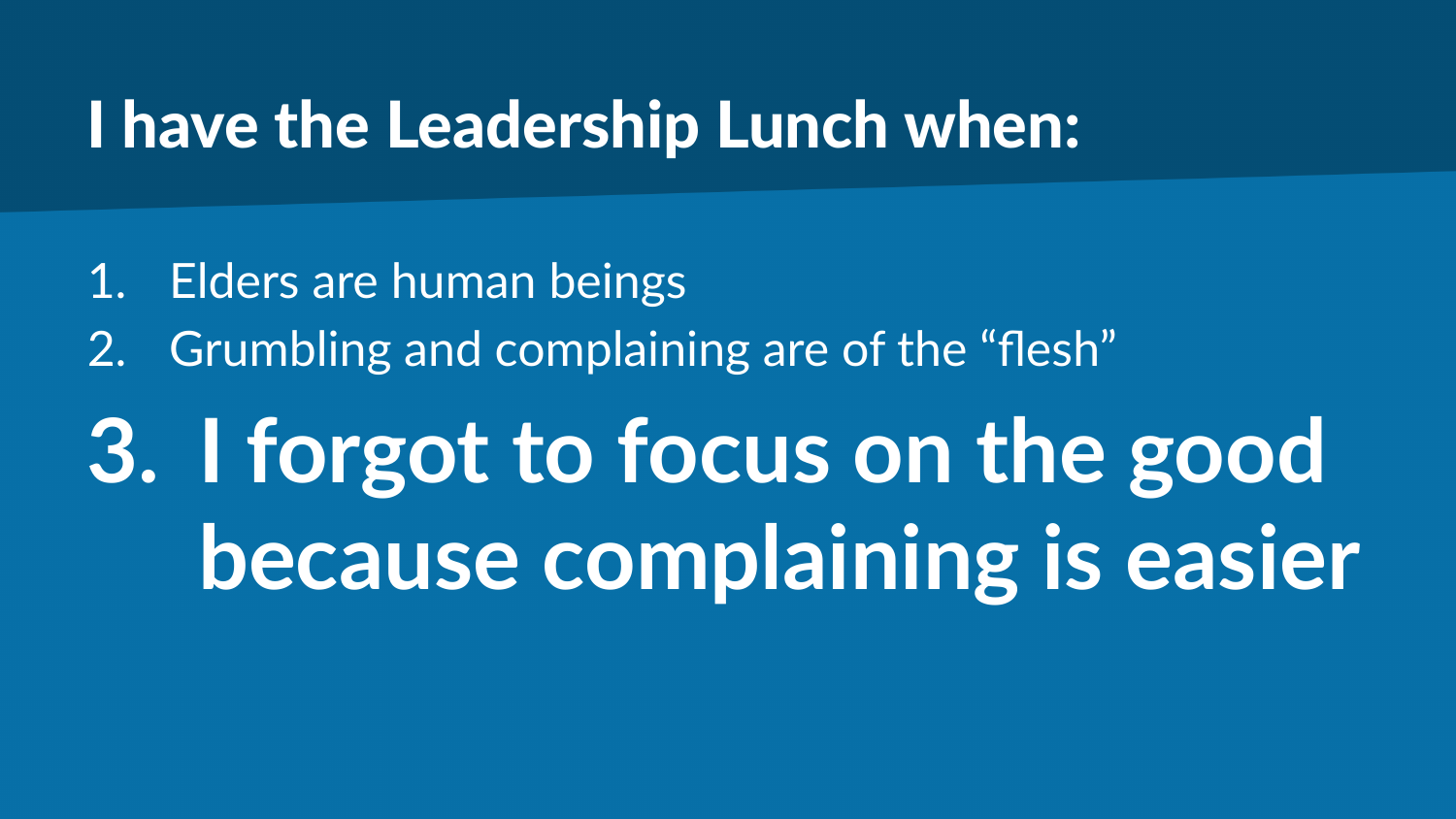

# I have the Leadership Lunch when:
Elders are human beings
Grumbling and complaining are of the “flesh”
I forgot to focus on the good because complaining is easier